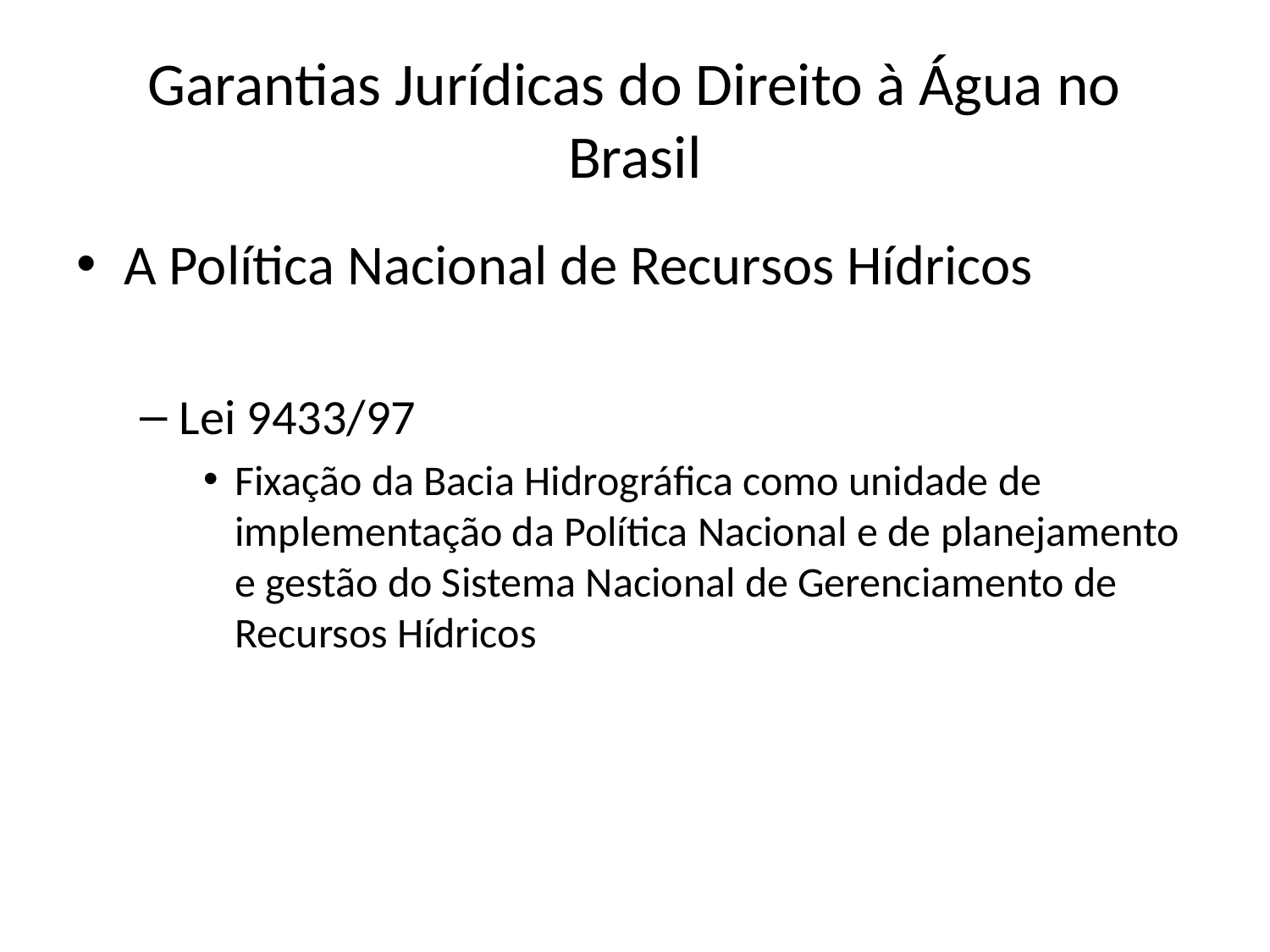

# Garantias Jurídicas do Direito à Água no Brasil
A Política Nacional de Recursos Hídricos

Lei 9433/97
Fixação da Bacia Hidrográfica como unidade de implementação da Política Nacional e de planejamento e gestão do Sistema Nacional de Gerenciamento de Recursos Hídricos